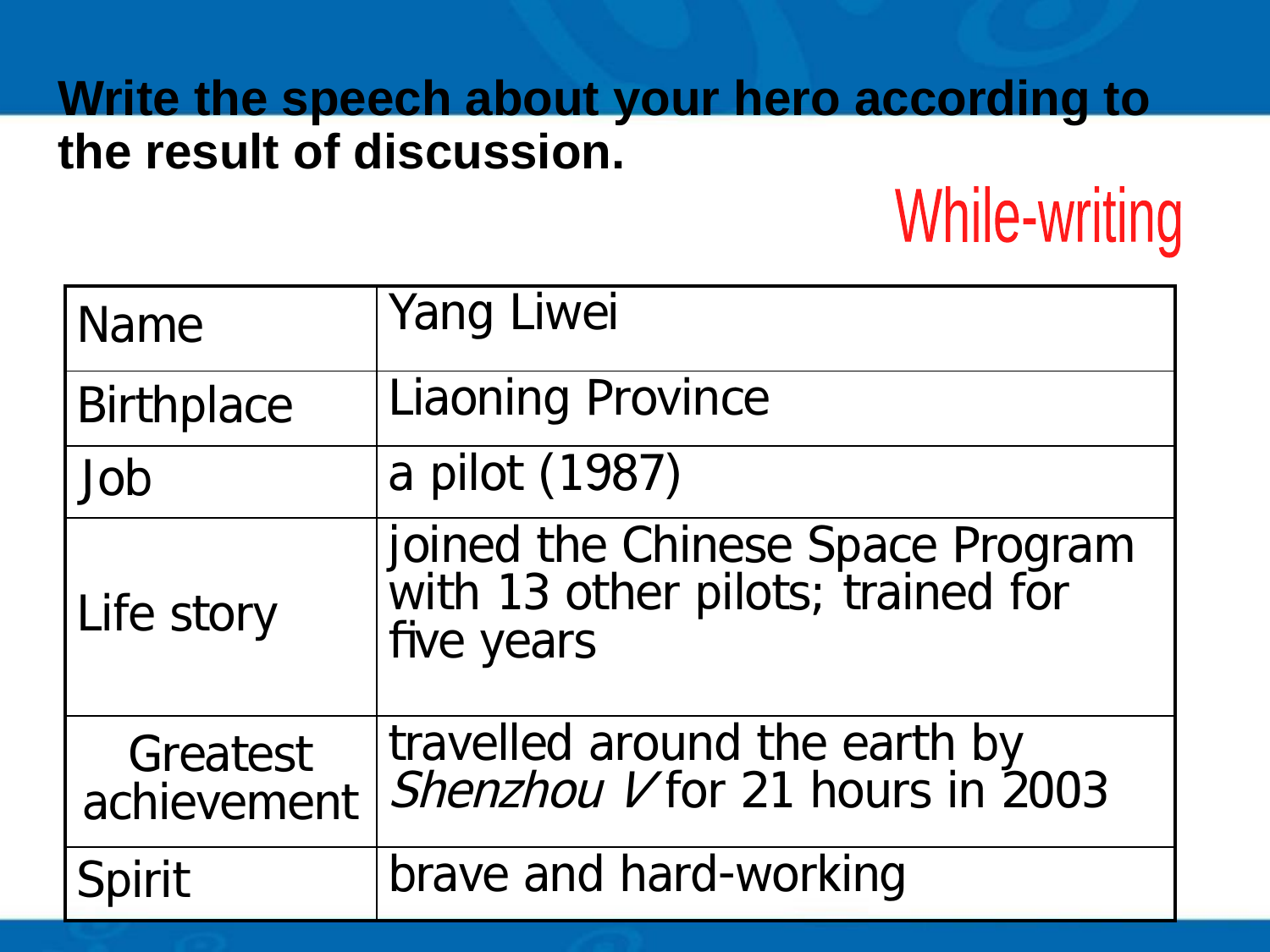

# Write the speech about your hero according to the result of discussion.
While-writing
| Name | Yang Liwei |
| --- | --- |
| Birthplace | Liaoning Province |
| Job | a pilot (1987) |
| Life story | joined the Chinese Space Program with 13 other pilots; trained for five years |
| Greatest achievement | travelled around the earth by Shenzhou Ⅴ for 21 hours in 2003 |
| Spirit | brave and hard-working |